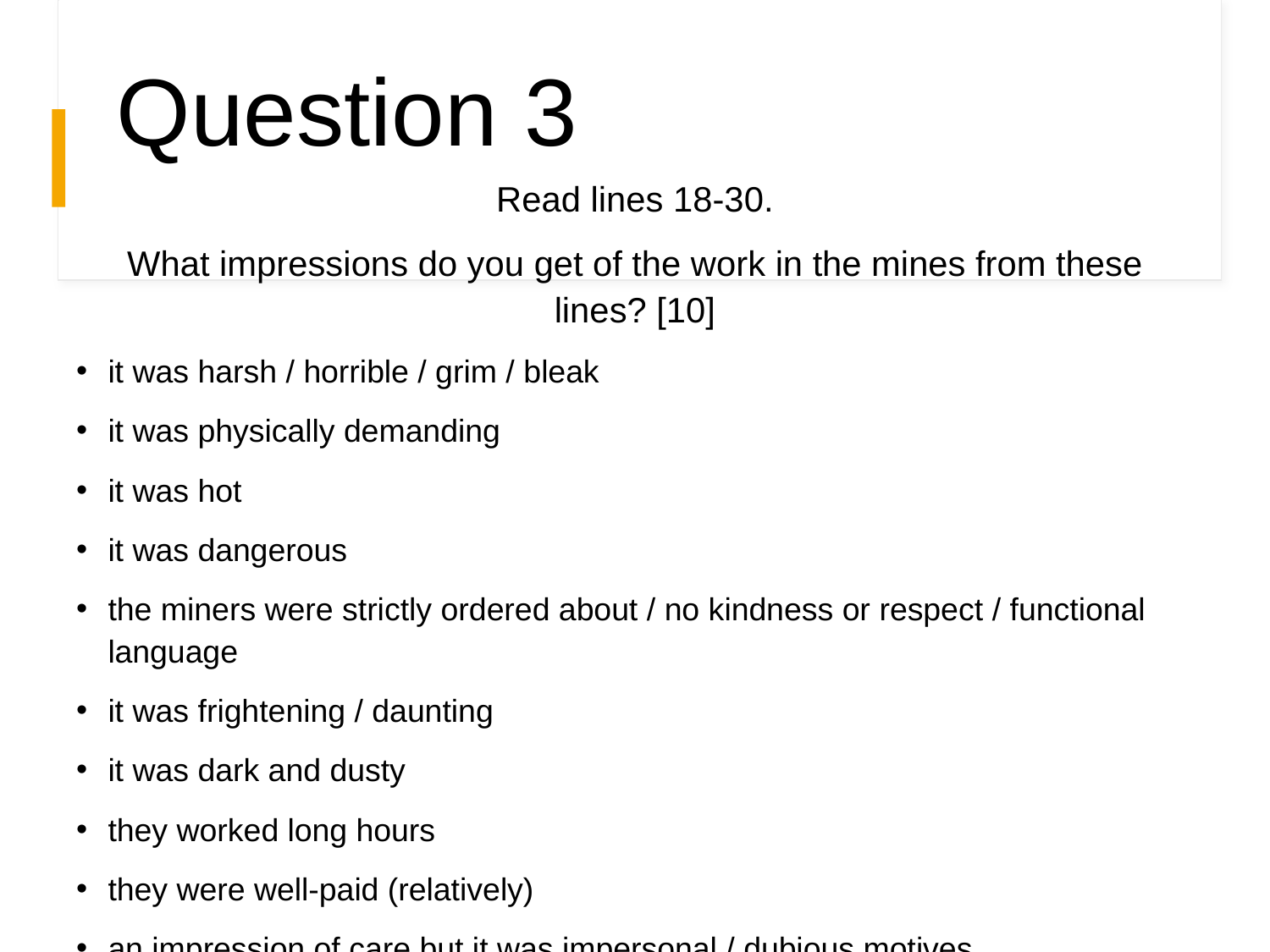

# Question 3
Read lines 18-30.
What impressions do you get of the work in the mines from these lines? [10]
it was harsh / horrible / grim / bleak
it was physically demanding
it was hot
it was dangerous
the miners were strictly ordered about / no kindness or respect / functional language
it was frightening / daunting
it was dark and dusty
they worked long hours
they were well-paid (relatively)
an impression of care but it was impersonal / dubious motives.